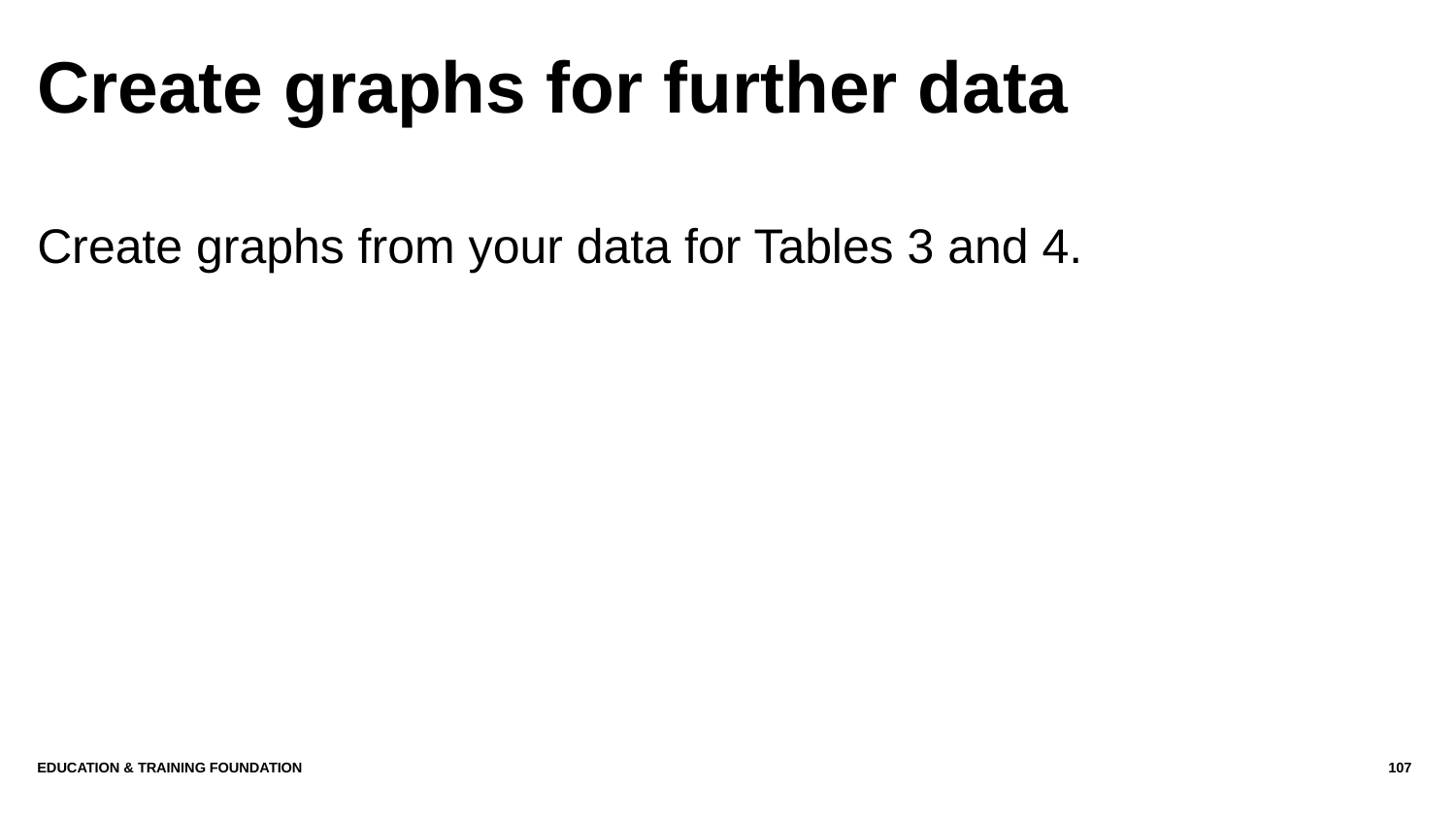

# Create graphs for further data

Create graphs from your data for Tables 3 and 4.
Education & Training Foundation
107